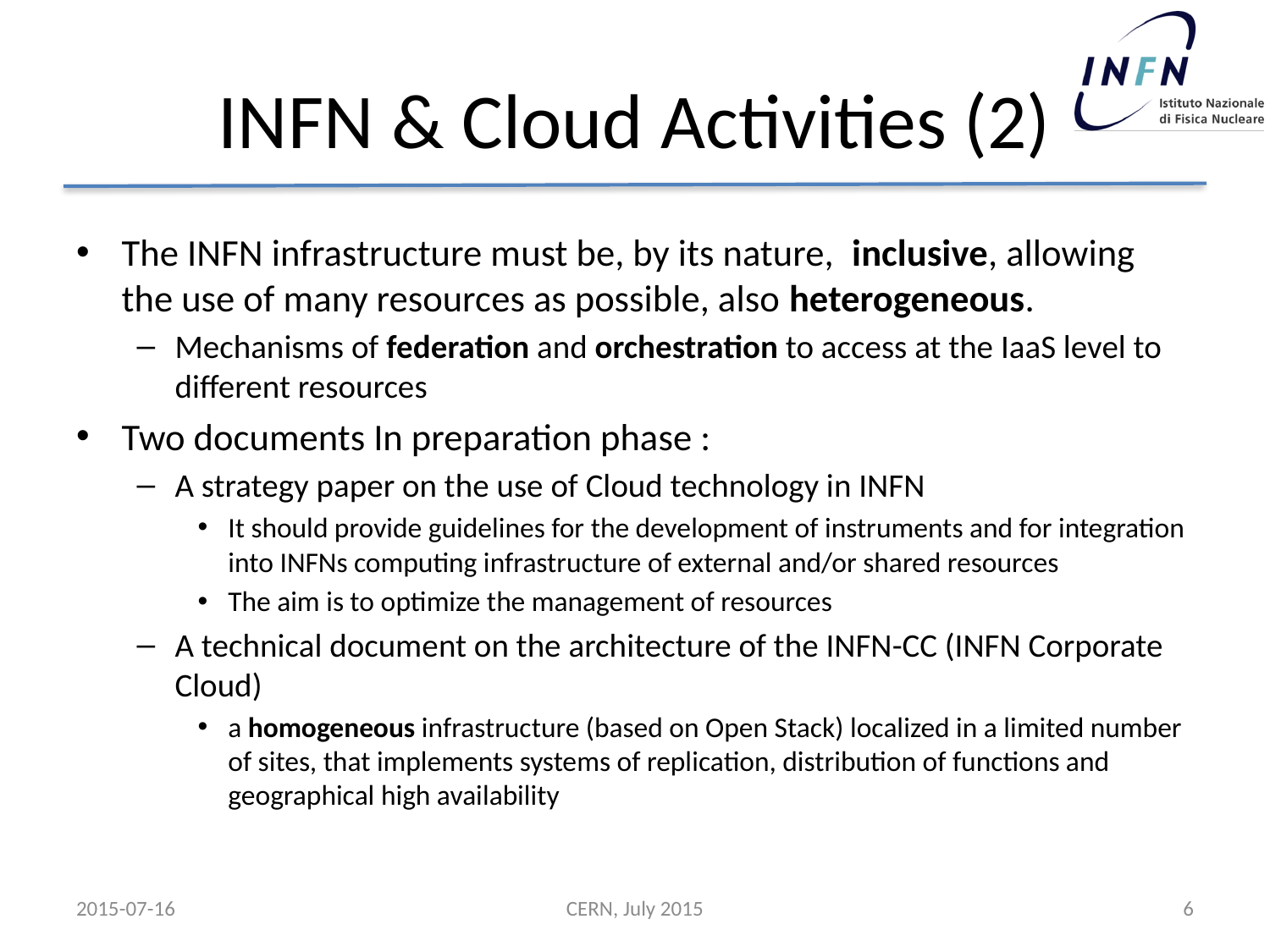

# INFN & Cloud Activities (2)
The INFN infrastructure must be, by its nature,  inclusive, allowing the use of many resources as possible, also heterogeneous.
Mechanisms of federation and orchestration to access at the IaaS level to different resources
Two documents In preparation phase :
A strategy paper on the use of Cloud technology in INFN
It should provide guidelines for the development of instruments and for integration into INFNs computing infrastructure of external and/or shared resources
The aim is to optimize the management of resources
A technical document on the architecture of the INFN-CC (INFN Corporate Cloud)
a homogeneous infrastructure (based on Open Stack) localized in a limited number of sites, that implements systems of replication, distribution of functions and geographical high availability
2015-07-16
CERN, July 2015
6